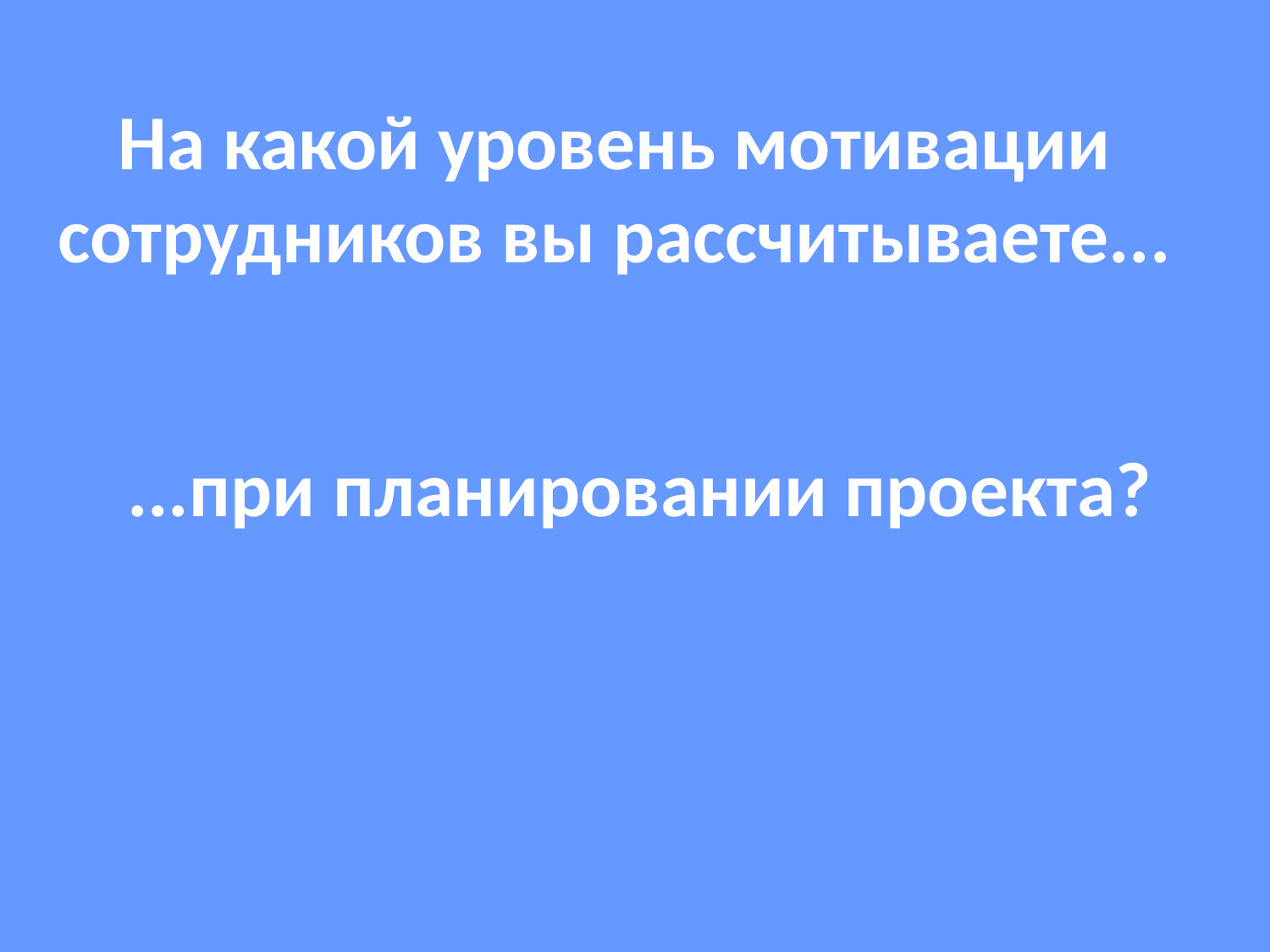

# На какой уровень мотивации сотрудников вы рассчитываете...
...при планировании проекта?